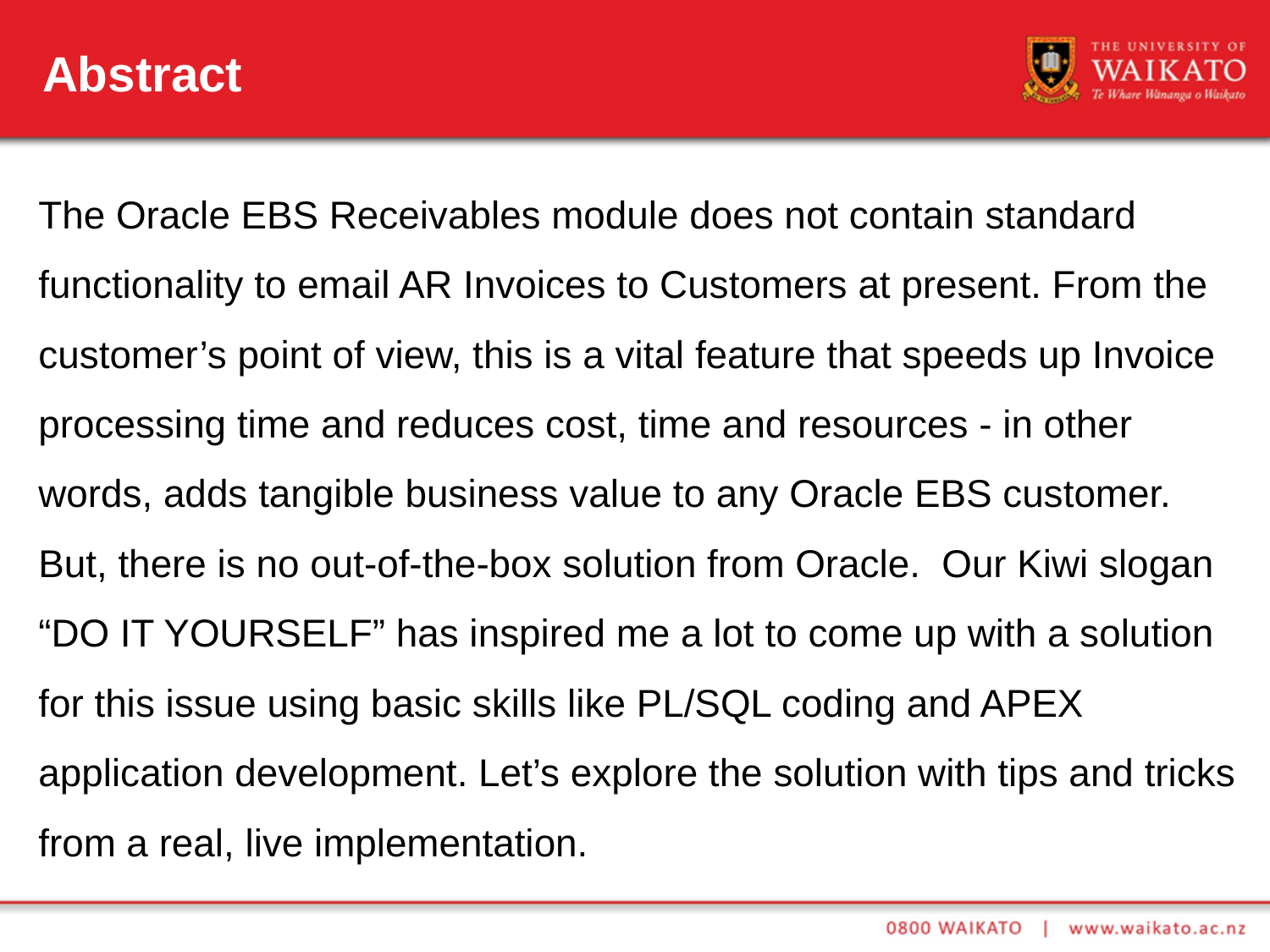

# Abstract
The Oracle EBS Receivables module does not contain standard functionality to email AR Invoices to Customers at present. From the customer’s point of view, this is a vital feature that speeds up Invoice processing time and reduces cost, time and resources - in other words, adds tangible business value to any Oracle EBS customer.  But, there is no out-of-the-box solution from Oracle.  Our Kiwi slogan “DO IT YOURSELF” has inspired me a lot to come up with a solution for this issue using basic skills like PL/SQL coding and APEX application development. Let’s explore the solution with tips and tricks from a real, live implementation.